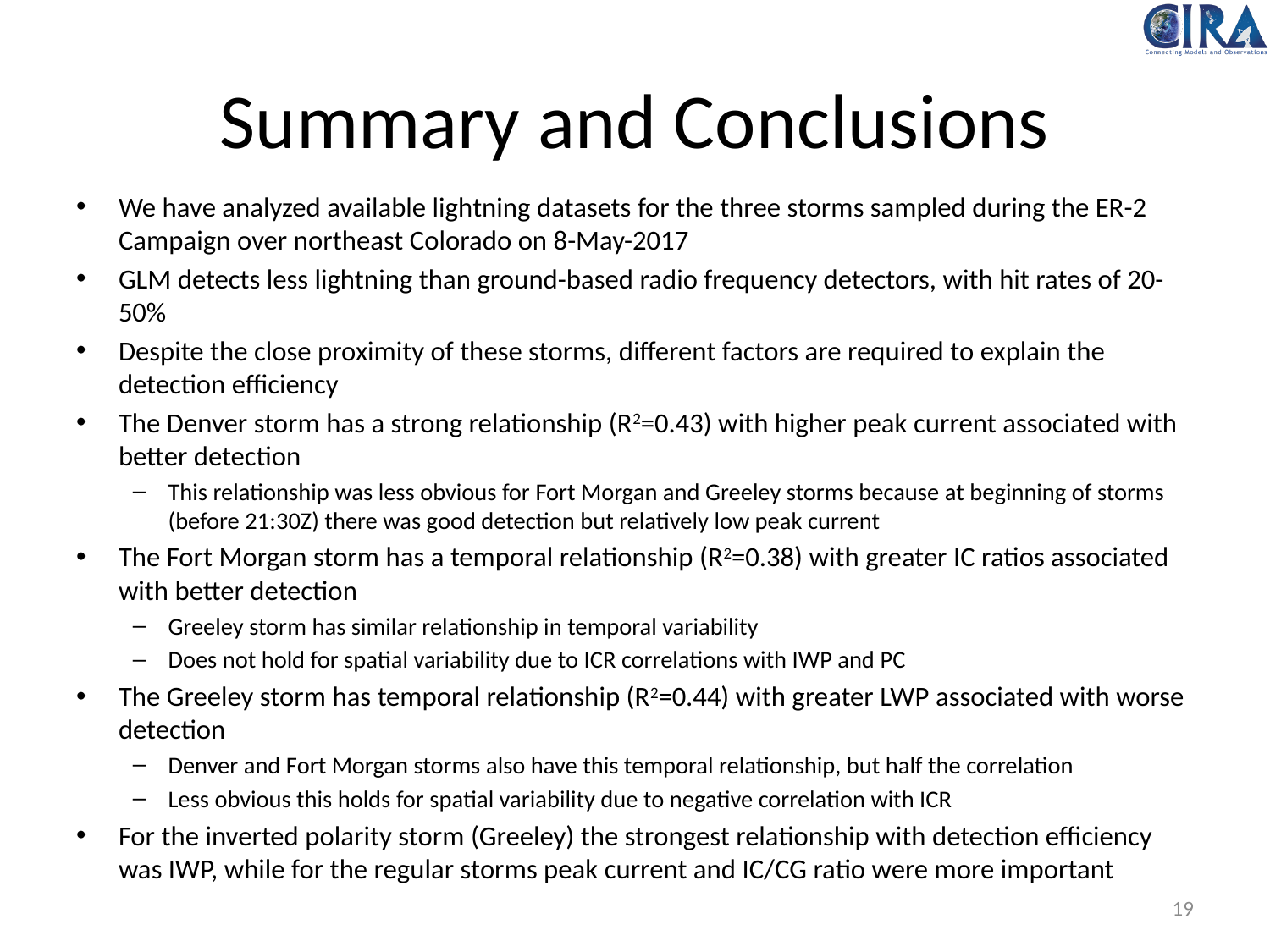

# Summary and Conclusions
We have analyzed available lightning datasets for the three storms sampled during the ER-2 Campaign over northeast Colorado on 8-May-2017
GLM detects less lightning than ground-based radio frequency detectors, with hit rates of 20-50%
Despite the close proximity of these storms, different factors are required to explain the detection efficiency
The Denver storm has a strong relationship (R2=0.43) with higher peak current associated with better detection
This relationship was less obvious for Fort Morgan and Greeley storms because at beginning of storms (before 21:30Z) there was good detection but relatively low peak current
The Fort Morgan storm has a temporal relationship (R2=0.38) with greater IC ratios associated with better detection
Greeley storm has similar relationship in temporal variability
Does not hold for spatial variability due to ICR correlations with IWP and PC
The Greeley storm has temporal relationship (R2=0.44) with greater LWP associated with worse detection
Denver and Fort Morgan storms also have this temporal relationship, but half the correlation
Less obvious this holds for spatial variability due to negative correlation with ICR
For the inverted polarity storm (Greeley) the strongest relationship with detection efficiency was IWP, while for the regular storms peak current and IC/CG ratio were more important
19